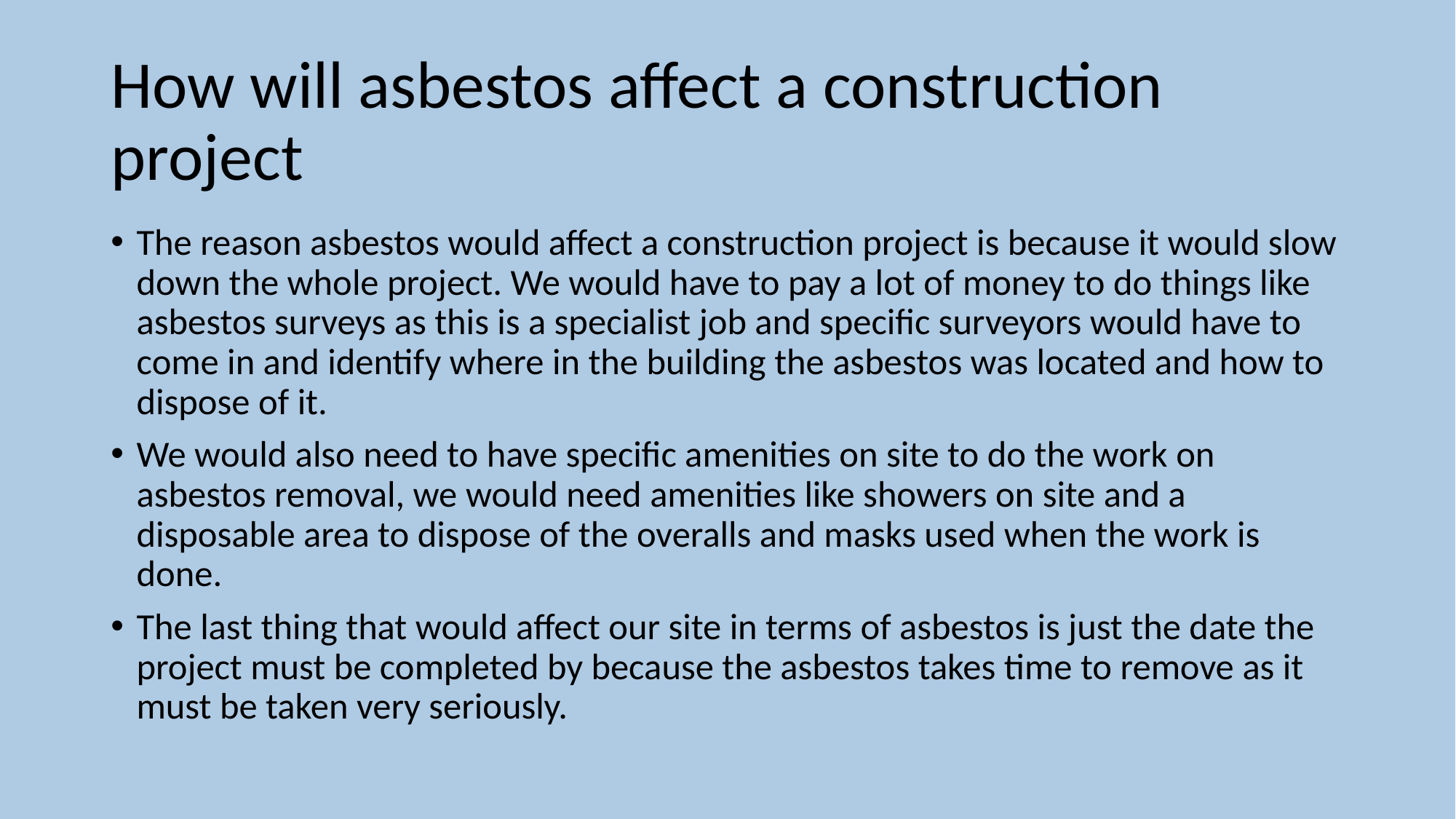

# How will asbestos affect a construction project
The reason asbestos would affect a construction project is because it would slow down the whole project. We would have to pay a lot of money to do things like asbestos surveys as this is a specialist job and specific surveyors would have to come in and identify where in the building the asbestos was located and how to dispose of it.
We would also need to have specific amenities on site to do the work on asbestos removal, we would need amenities like showers on site and a disposable area to dispose of the overalls and masks used when the work is done.
The last thing that would affect our site in terms of asbestos is just the date the project must be completed by because the asbestos takes time to remove as it must be taken very seriously.